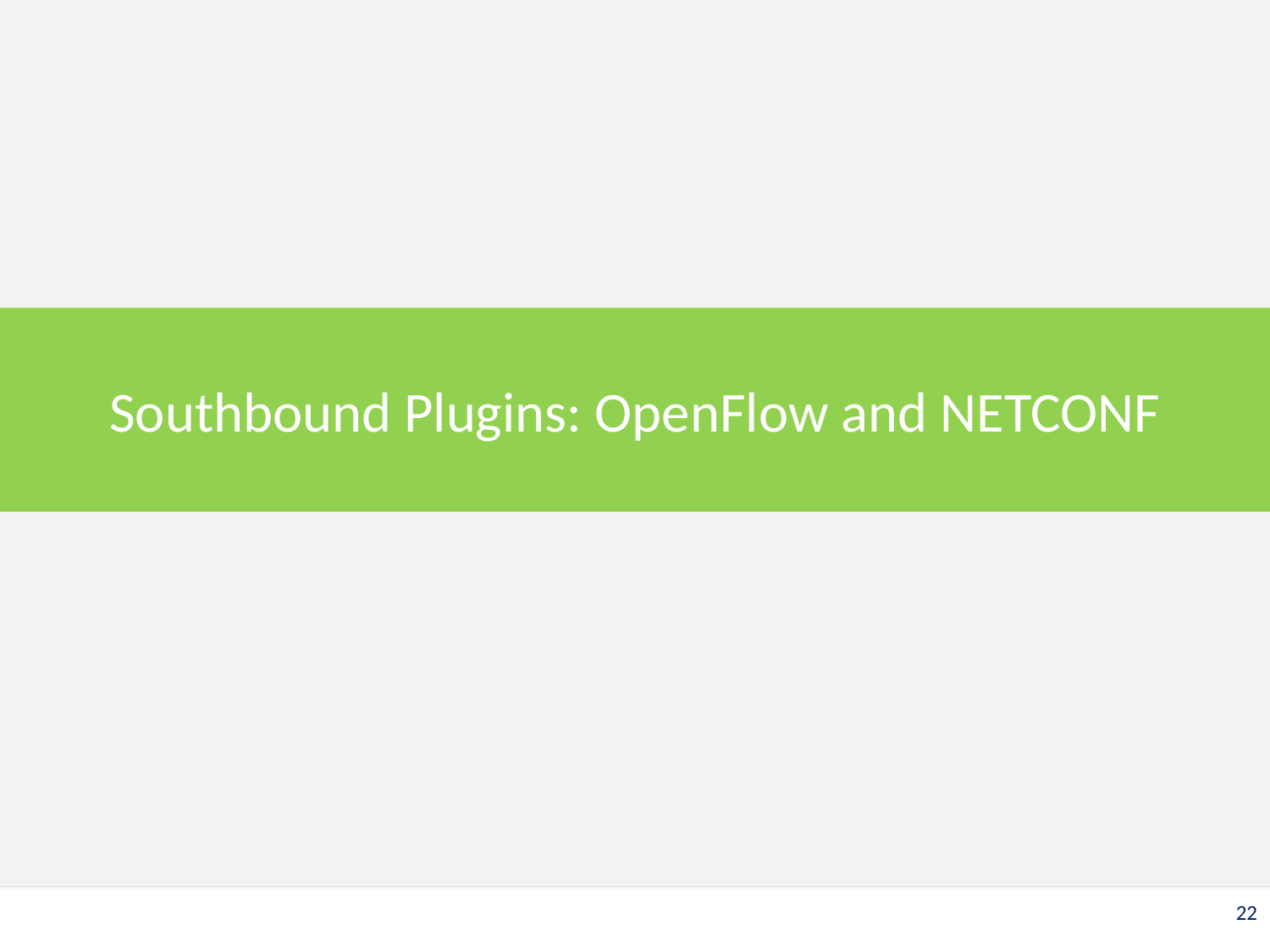

# Southbound Plugins: OpenFlow and NETCONF
22